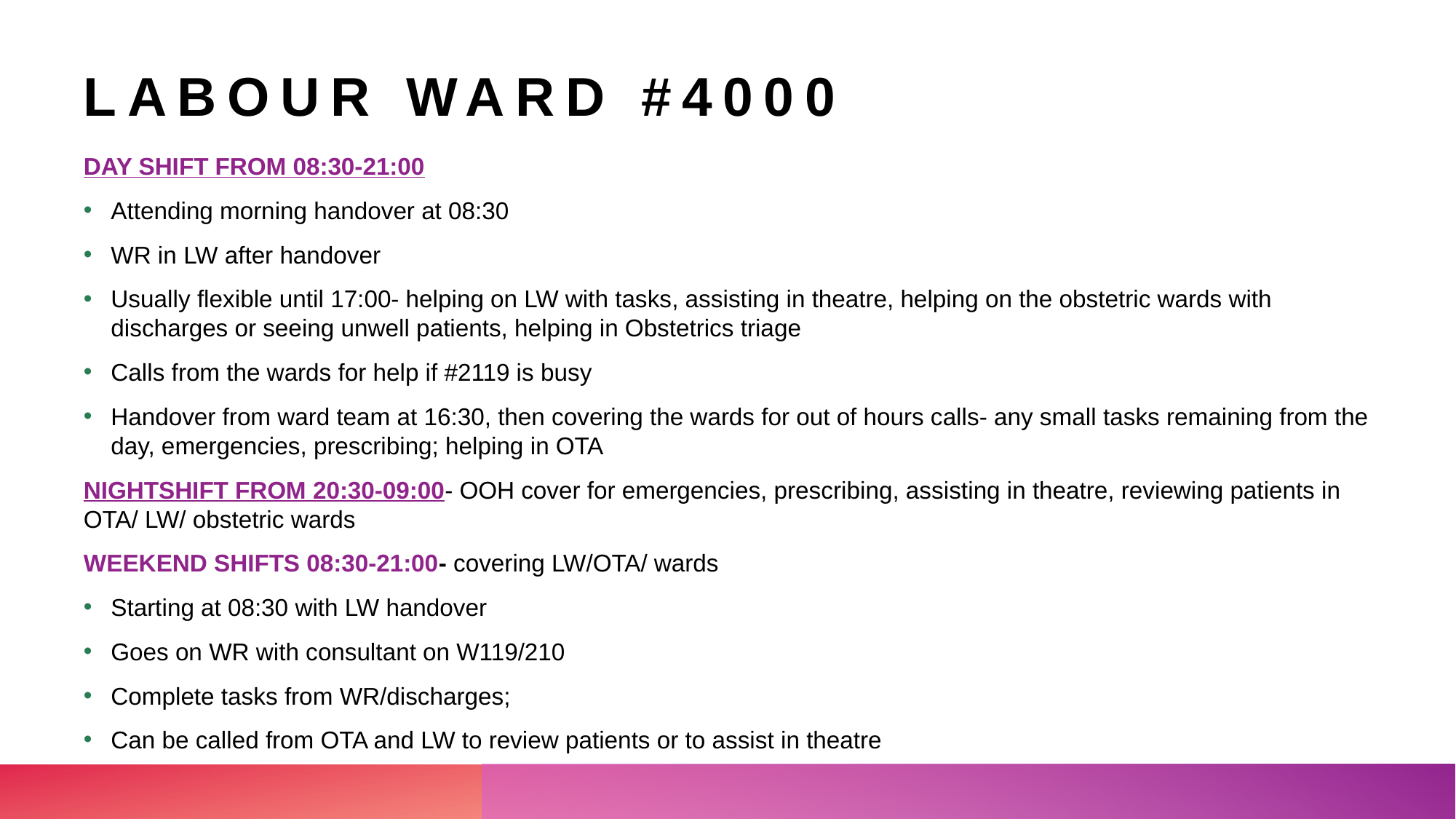

# Labour ward #4000
DAY SHIFT FROM 08:30-21:00
Attending morning handover at 08:30
WR in LW after handover
Usually flexible until 17:00- helping on LW with tasks, assisting in theatre, helping on the obstetric wards with discharges or seeing unwell patients, helping in Obstetrics triage
Calls from the wards for help if #2119 is busy
Handover from ward team at 16:30, then covering the wards for out of hours calls- any small tasks remaining from the day, emergencies, prescribing; helping in OTA
NIGHTSHIFT FROM 20:30-09:00- OOH cover for emergencies, prescribing, assisting in theatre, reviewing patients in OTA/ LW/ obstetric wards
WEEKEND SHIFTS 08:30-21:00- covering LW/OTA/ wards
Starting at 08:30 with LW handover
Goes on WR with consultant on W119/210
Complete tasks from WR/discharges;
Can be called from OTA and LW to review patients or to assist in theatre